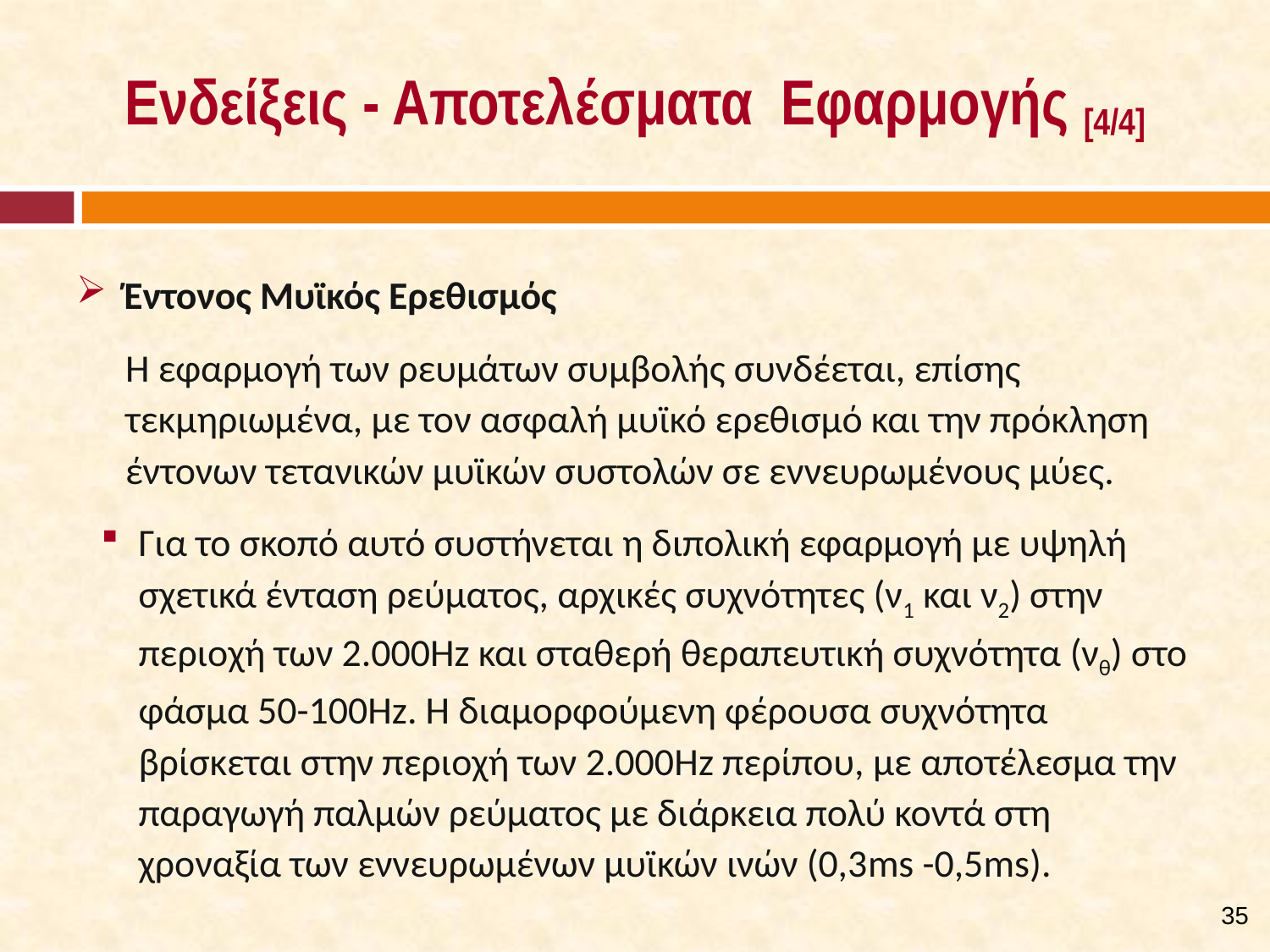

# Ενδείξεις - Αποτελέσματα  Εφαρμογής [4/4]
Έντονος Μυϊκός Ερεθισμός
Η εφαρμογή των ρευμάτων συμβολής συνδέεται, επίσης τεκμηριωμένα, με τον ασφαλή μυϊκό ερεθισμό και την πρόκληση έντονων τετανικών μυϊκών συστολών σε εννευρωμένους μύες.
Για το σκοπό αυτό συστήνεται η διπολική εφαρμογή με υψηλή σχετικά ένταση ρεύματος, αρχικές συχνότητες (ν1 και ν2) στην περιοχή των 2.000Hz και σταθερή θεραπευτική συχνότητα (νθ) στο φάσμα 50-100Hz. Η διαμορφούμενη φέρουσα συχνότητα βρίσκεται στην περιοχή των 2.000Hz περίπου, με αποτέλεσμα την παραγωγή παλμών ρεύματος με διάρκεια πολύ κοντά στη χροναξία των εννευρωμένων μυϊκών ινών (0,3ms -0,5ms).
35